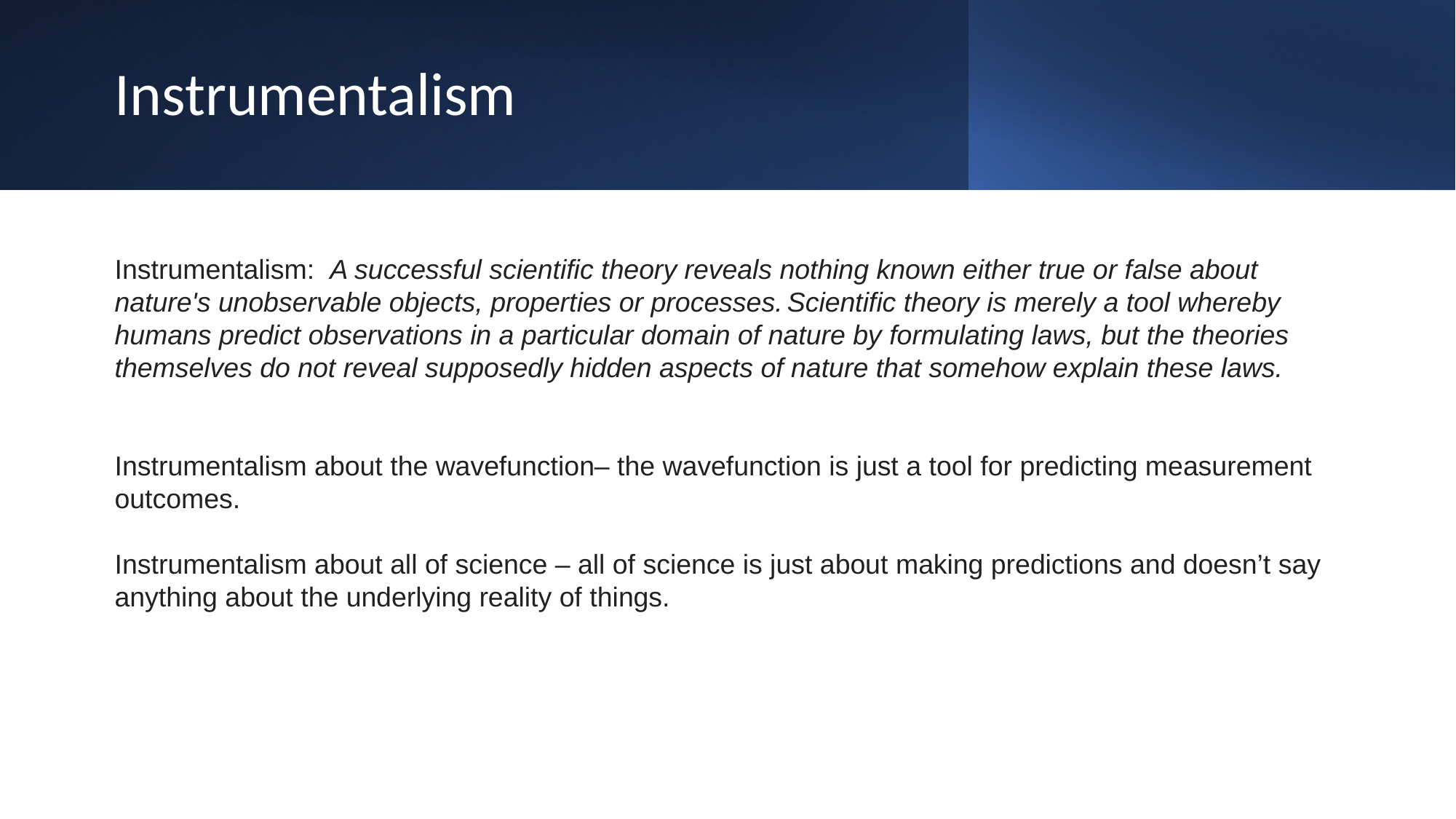

Instrumentalism
Instrumentalism:  A successful scientific theory reveals nothing known either true or false about nature's unobservable objects, properties or processes. Scientific theory is merely a tool whereby humans predict observations in a particular domain of nature by formulating laws, but the theories themselves do not reveal supposedly hidden aspects of nature that somehow explain these laws.

Instrumentalism about the wavefunction– the wavefunction is just a tool for predicting measurement outcomes.

Instrumentalism about all of science – all of science is just about making predictions and doesn’t say anything about the underlying reality of things.